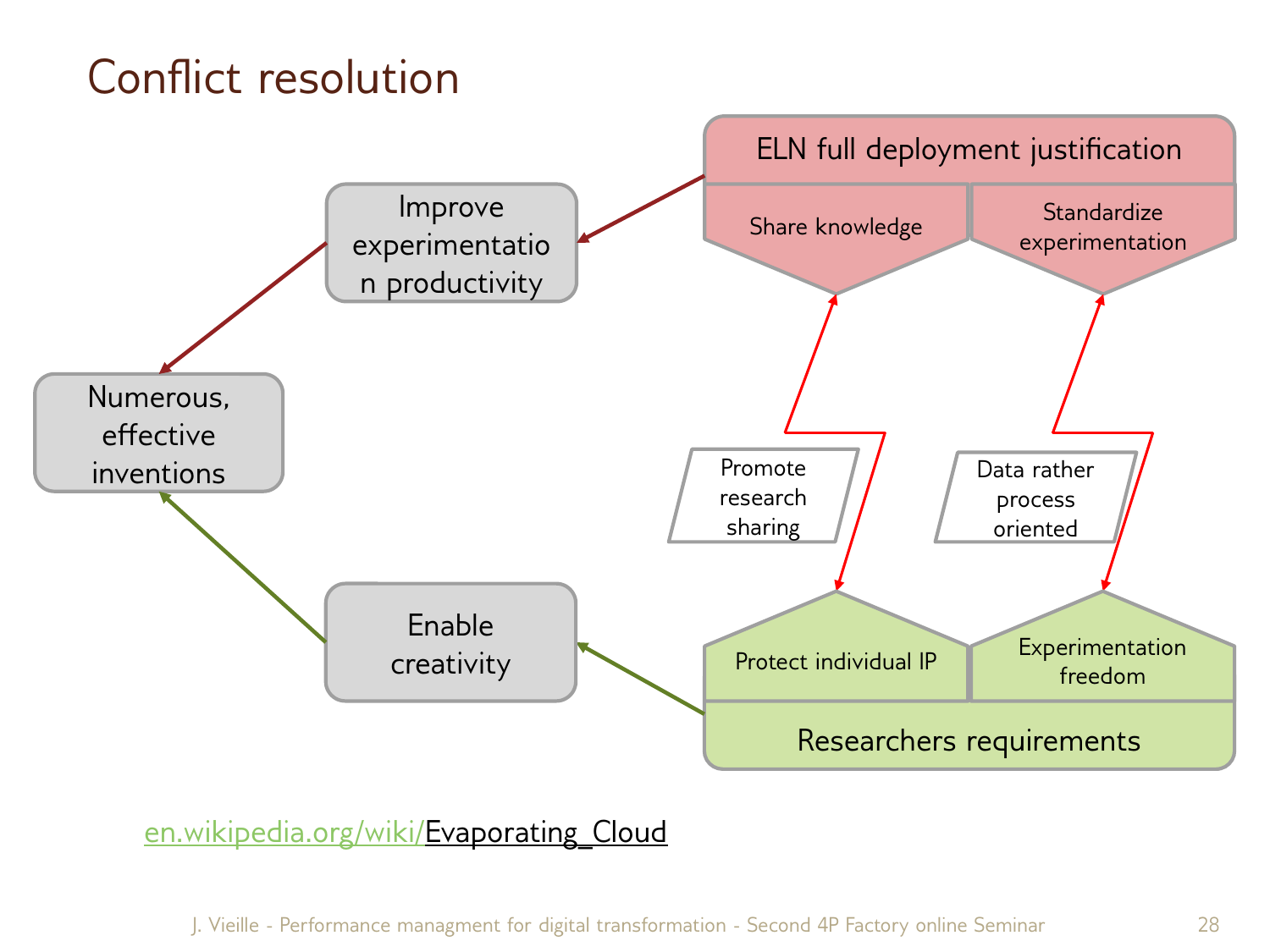

# Conflict resolution
Share knowledge
Standardize experimentation
ELN full deployment justification
Improve experimentation productivity

Numerous, effective
inventions
Promote research sharing
Data rather process oriented
Enable creativity
Experimentation freedom
Protect individual IP
Researchers requirements
en.wikipedia.org/wiki/Evaporating_Cloud
J. Vieille - Performance managment for digital transformation - Second 4P Factory online Seminar
28